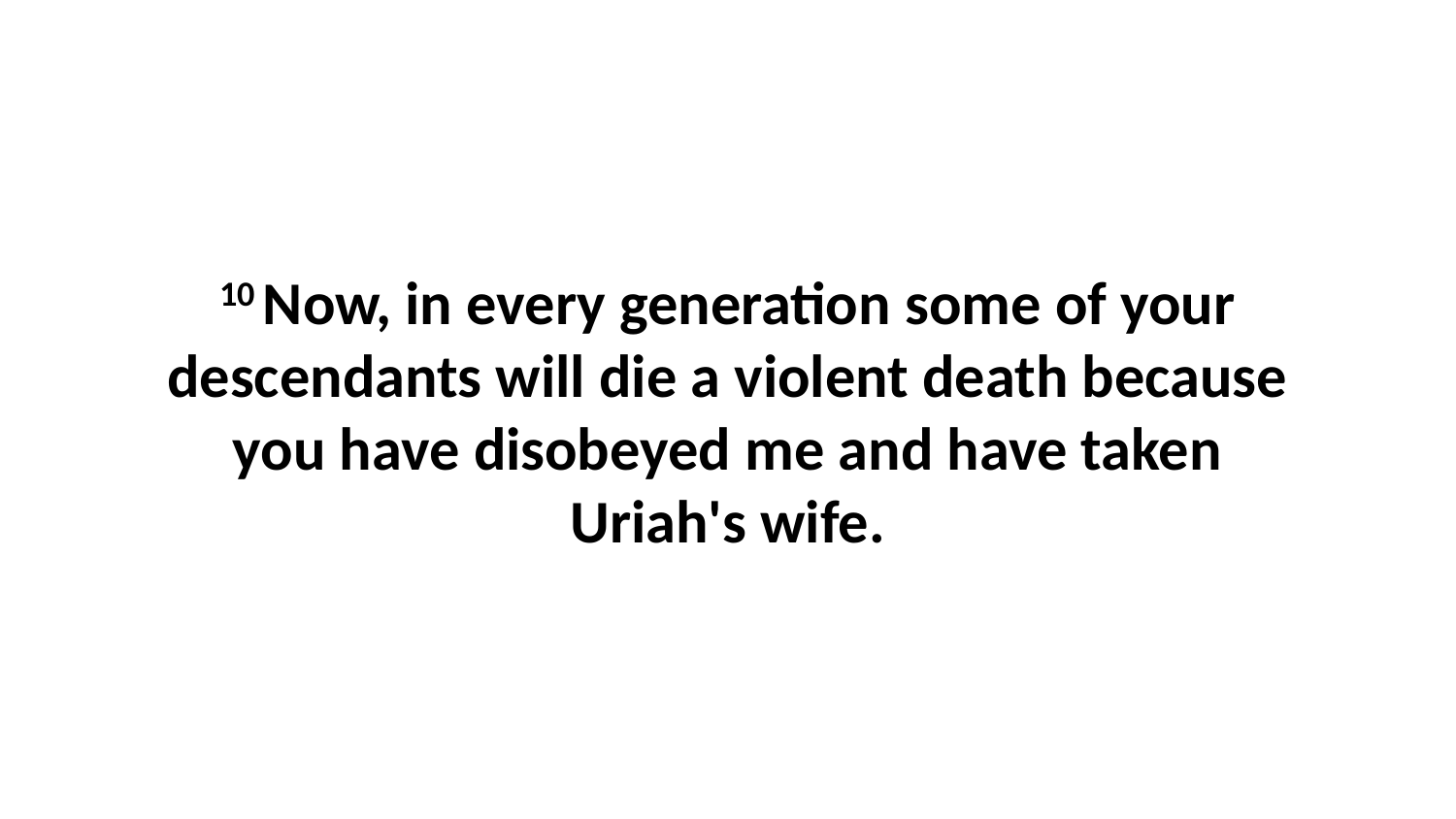

10 Now, in every generation some of your descendants will die a violent death because you have disobeyed me and have taken Uriah's wife.